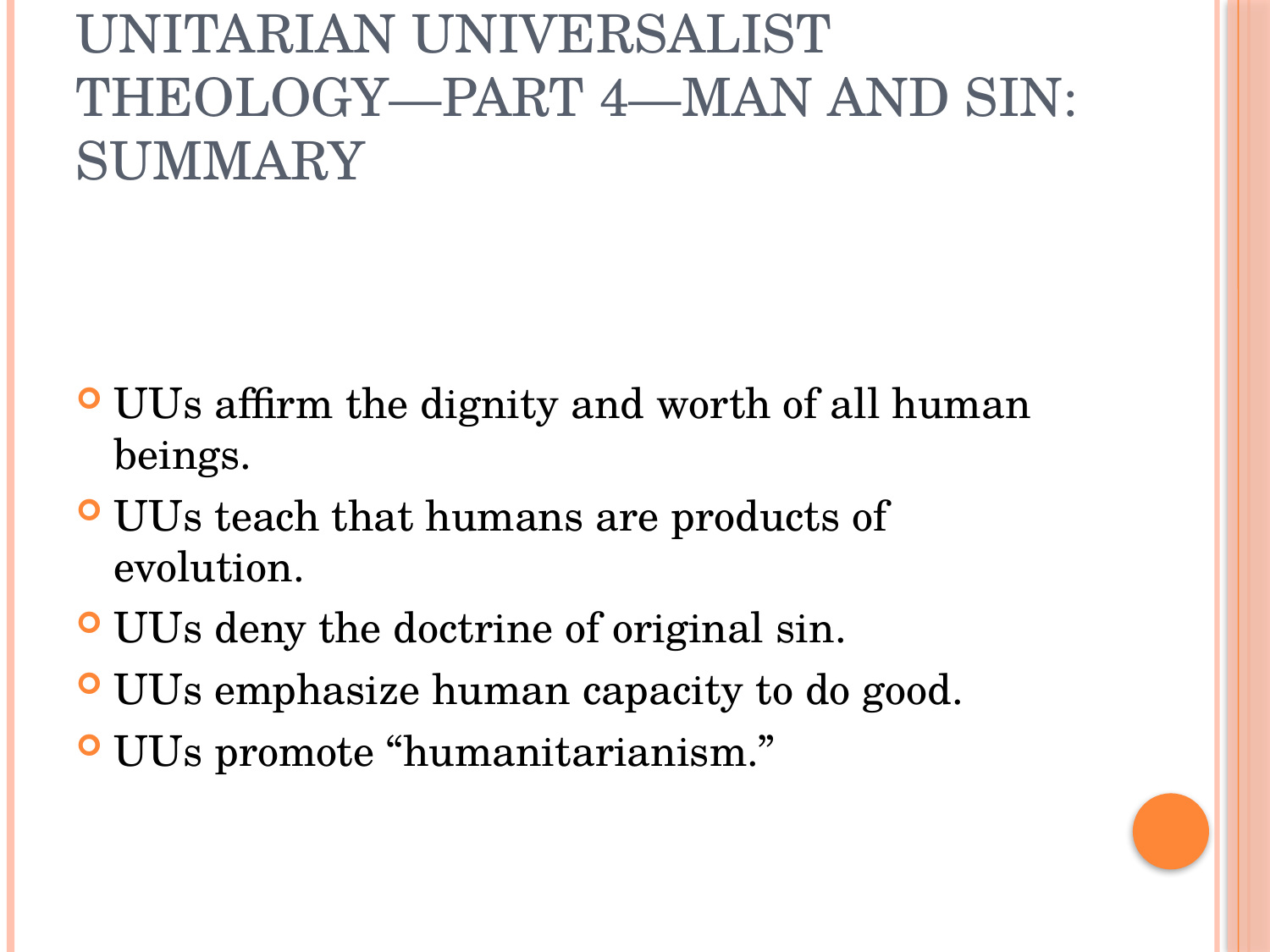

# Unitarian Universalist theology—Part 4—Man and Sin: Summary
UUs affirm the dignity and worth of all human beings.
UUs teach that humans are products of evolution.
UUs deny the doctrine of original sin.
UUs emphasize human capacity to do good.
UUs promote “humanitarianism.”